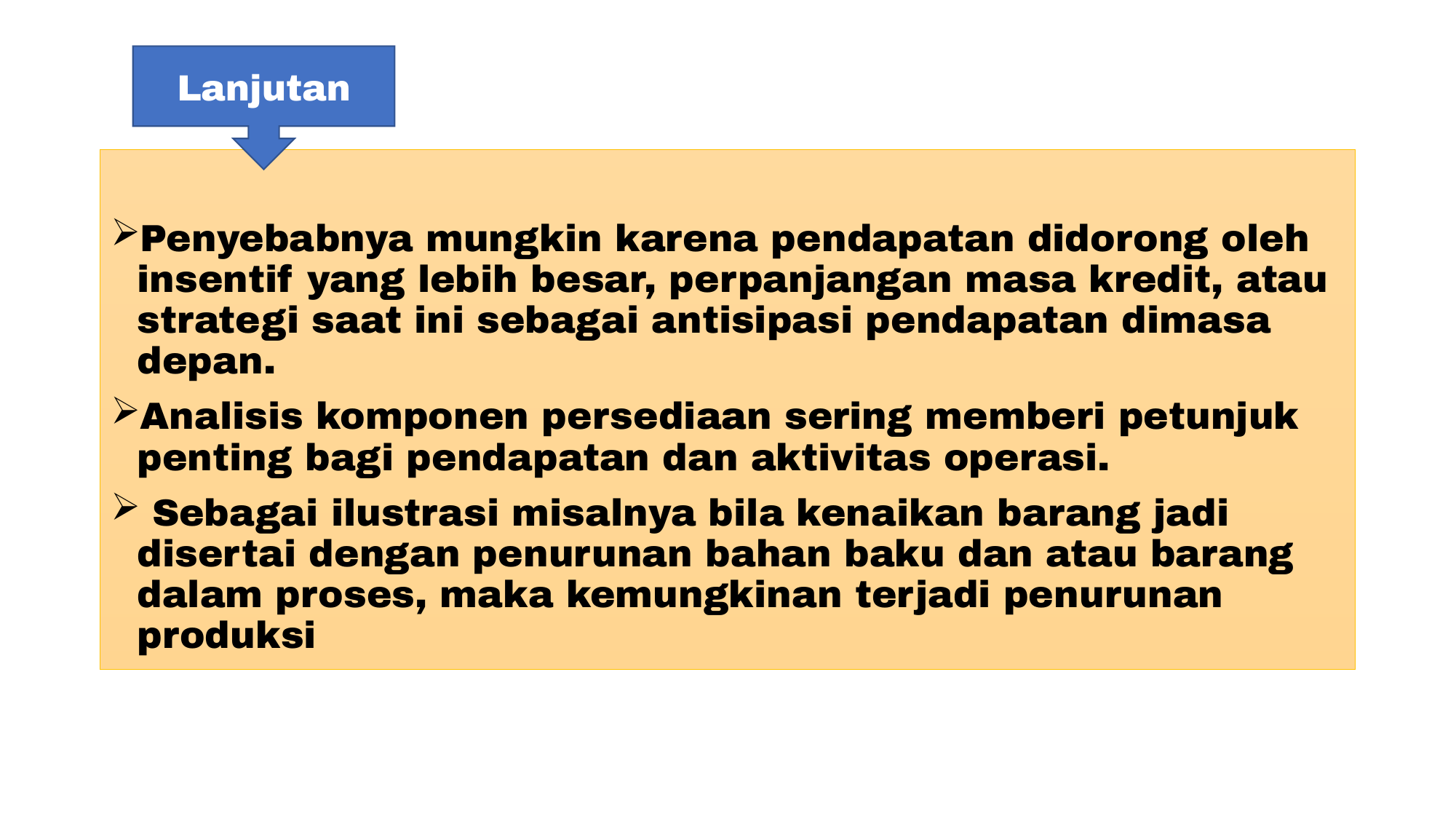

Lanjutan

Penyebabnya mungkin karena pendapatan didorong oleh insentif yang lebih besar, perpanjangan masa kredit, atau strategi saat ini sebagai antisipasi pendapatan dimasa depan.
Analisis komponen persediaan sering memberi petunjuk penting bagi pendapatan dan aktivitas operasi.
 Sebagai ilustrasi misalnya bila kenaikan barang jadi disertai dengan penurunan bahan baku dan atau barang dalam proses, maka kemungkinan terjadi penurunan produksi